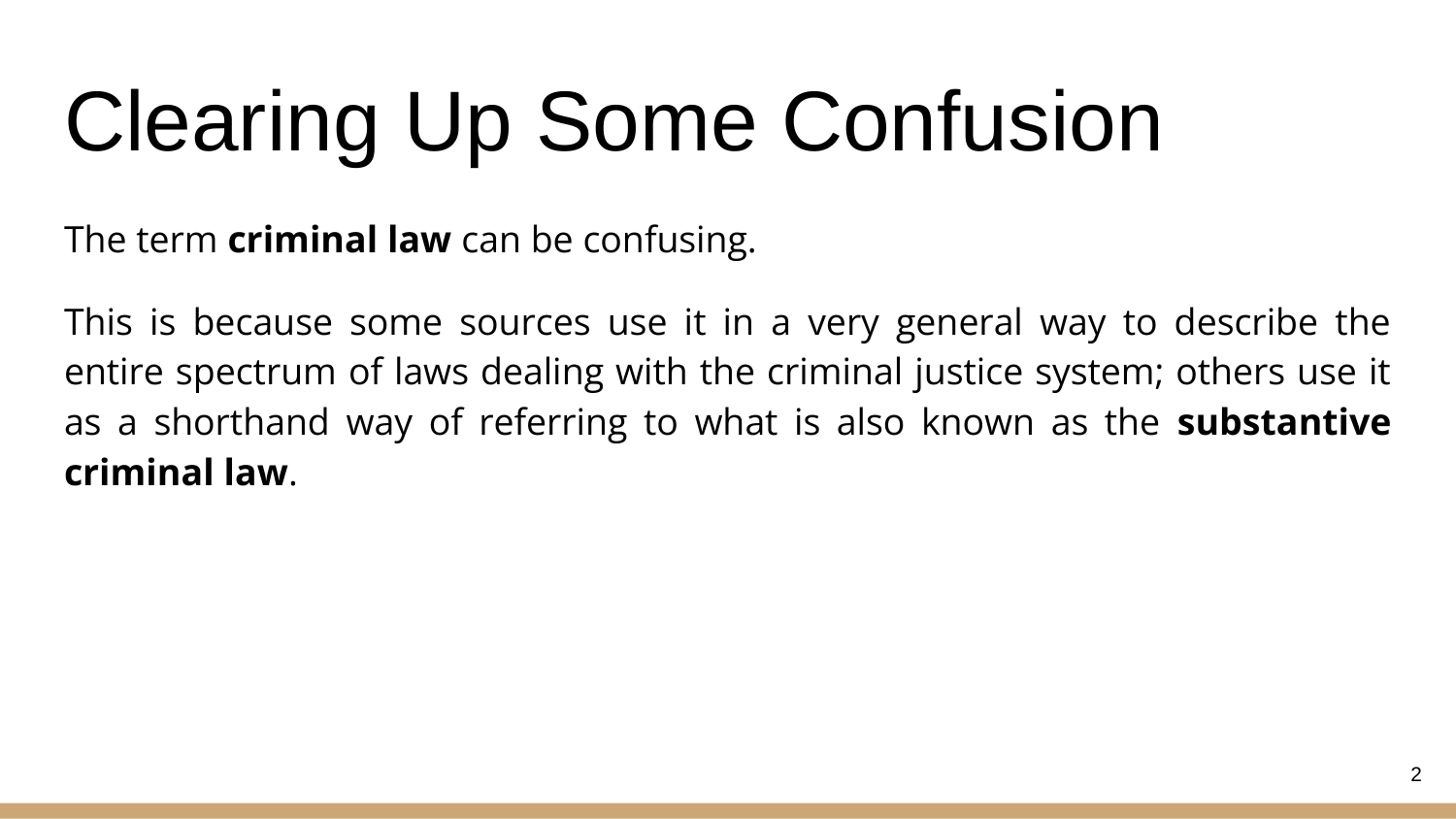

# Clearing Up Some Confusion
The term criminal law can be confusing.
This is because some sources use it in a very general way to describe the entire spectrum of laws dealing with the criminal justice system; others use it as a shorthand way of referring to what is also known as the substantive criminal law.
2